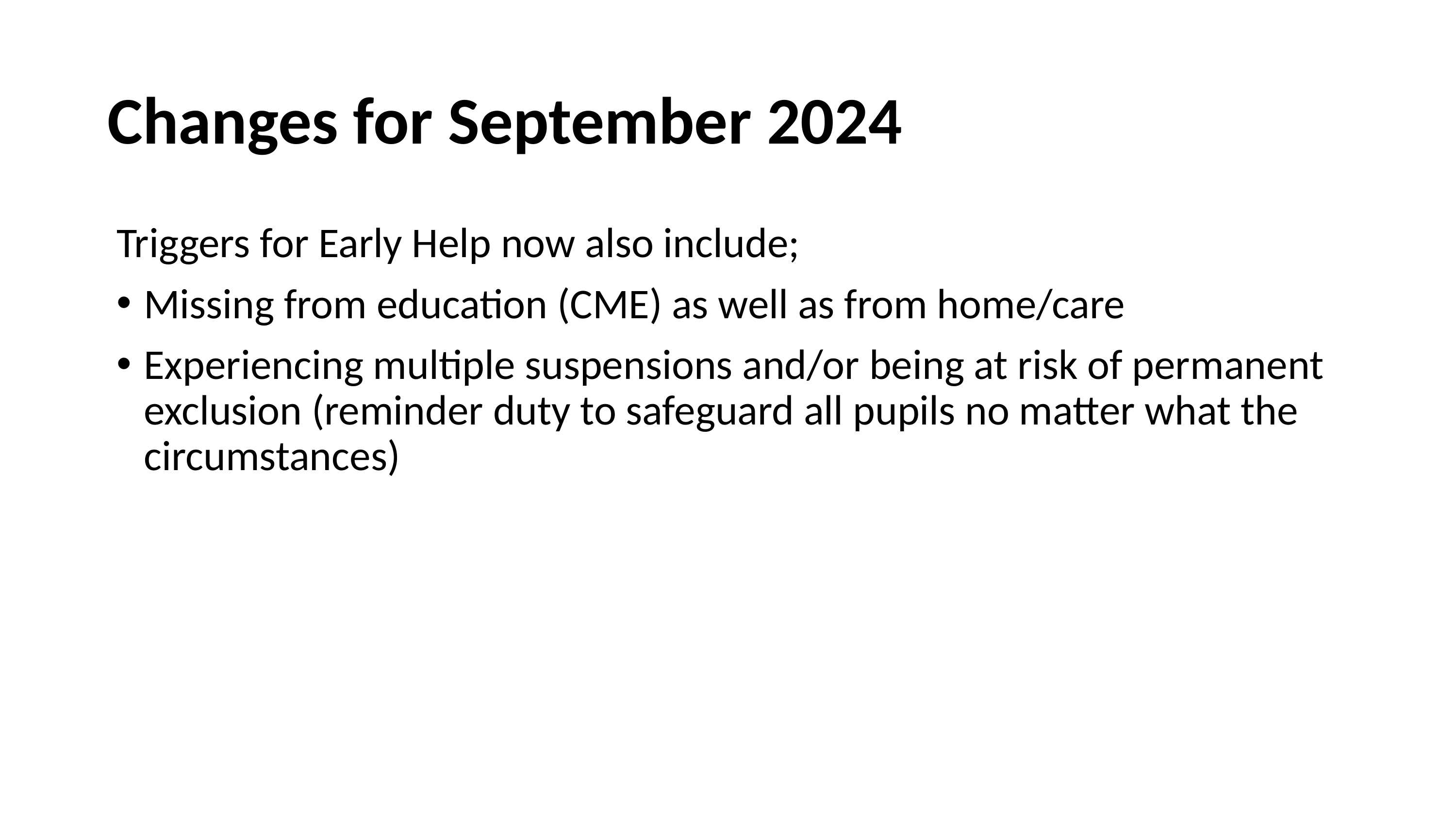

# Changes for September 2024
Triggers for Early Help now also include;
Missing from education (CME) as well as from home/care
Experiencing multiple suspensions and/or being at risk of permanent exclusion (reminder duty to safeguard all pupils no matter what the circumstances)